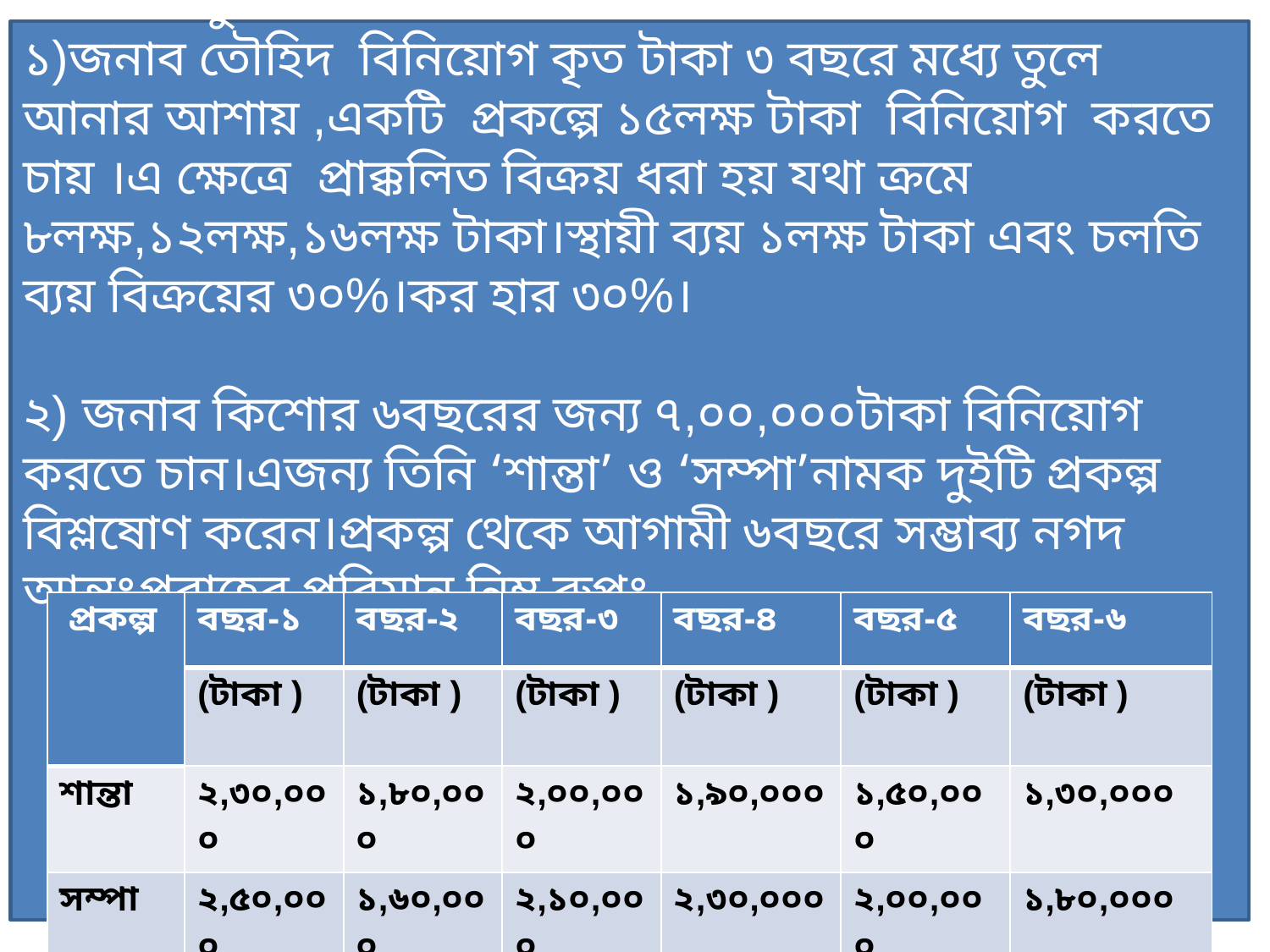

উদ্দীপক দুইটি পর......
১)জনাব তৌহিদ  বিনিয়োগ কৃত টাকা ৩ বছরে মধ্যে তুলে আনার আশায় ,একটি  প্রকল্পে ১৫লক্ষ টাকা  বিনিয়োগ  করতে চায় ।এ ক্ষেত্রে  প্রাক্কলিত বিক্রয় ধরা হয় যথা ক্রমে ৮লক্ষ,১২লক্ষ,১৬লক্ষ টাকা।স্থায়ী ব্যয় ১লক্ষ টাকা এবং চলতি ব্যয় বিক্রয়ের ৩০%।কর হার ৩০%।

২) জনাব কিশোর ৬বছরের জন্য ৭,০০,০০০টাকা বিনিয়োগ করতে চান।এজন্য তিনি ‘শান্তা’ ও ‘সম্পা’নামক দুইটি প্রকল্প বিশ্লষোণ করেন।প্রকল্প থেকে আগামী ৬বছরে সম্ভাব্য নগদ আন্তঃপ্রবাহের পরিমান নিম্ন রুপঃ

| প্রকল্প | বছর-১ | বছর-২ | বছর-৩ | বছর-৪ | বছর-৫ | বছর-৬ |
| --- | --- | --- | --- | --- | --- | --- |
|  | (টাকা ) | (টাকা ) | (টাকা ) | (টাকা ) | (টাকা ) | (টাকা ) |
| শান্তা | ২,৩০,০০০ | ১,৮০,০০০ | ২,০০,০০০ | ১,৯০,০০০ | ১,৫০,০০০ | ১,৩০,০০০ |
| সম্পা | ২,৫০,০০০ | ১,৬০,০০০ | ২,১০,০০০ | ২,৩০,০০০ | ২,০০,০০০ | ১,৮০,০০০ |